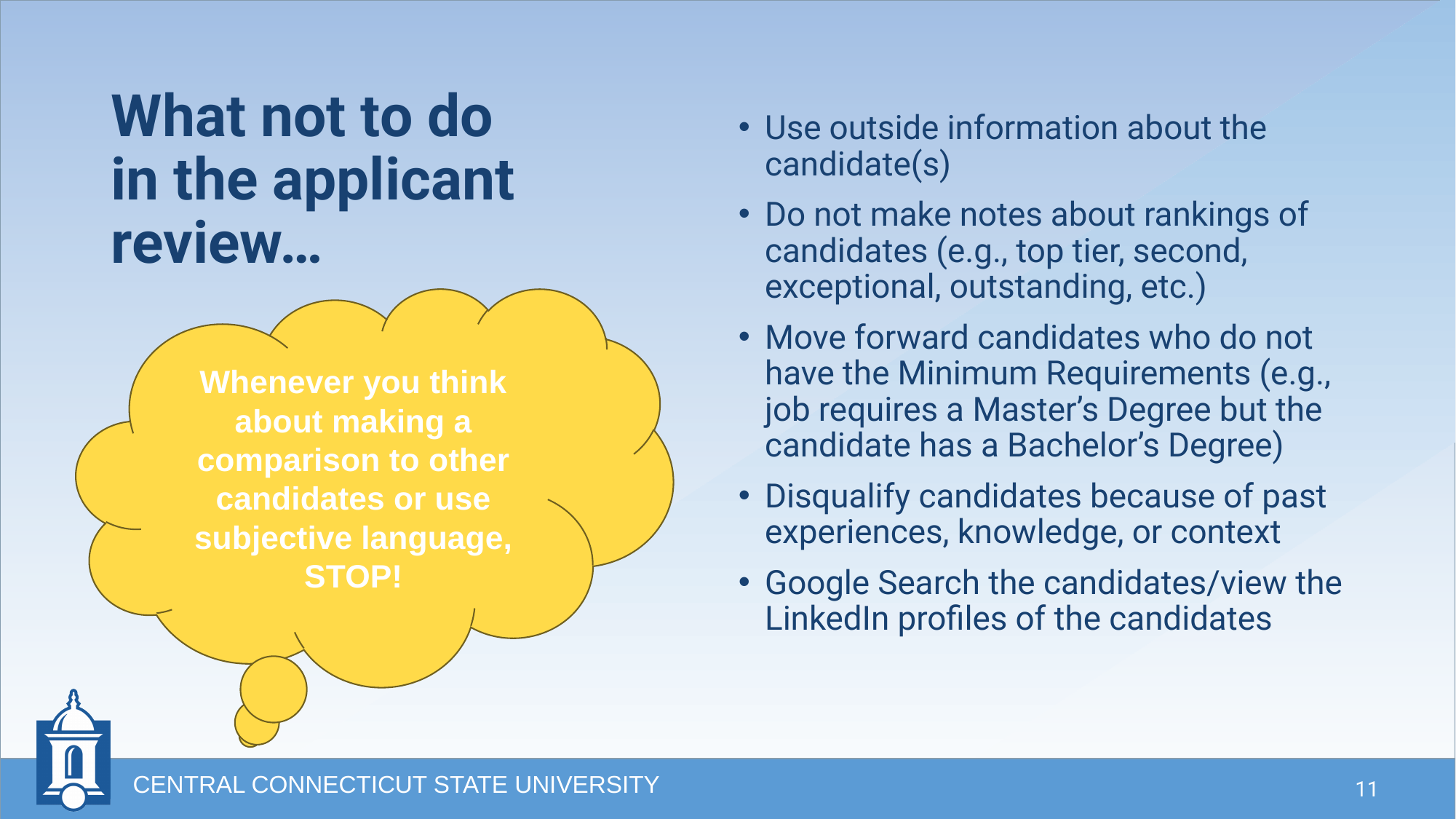

# What not to do in the applicant review…
Use outside information about the candidate(s)
Do not make notes about rankings of candidates (e.g., top tier, second, exceptional, outstanding, etc.)
Move forward candidates who do not have the Minimum Requirements (e.g., job requires a Master’s Degree but the candidate has a Bachelor’s Degree)
Disqualify candidates because of past experiences, knowledge, or context
Google Search the candidates/view the LinkedIn profiles of the candidates
Whenever you think about making a comparison to other candidates or use subjective language, STOP!